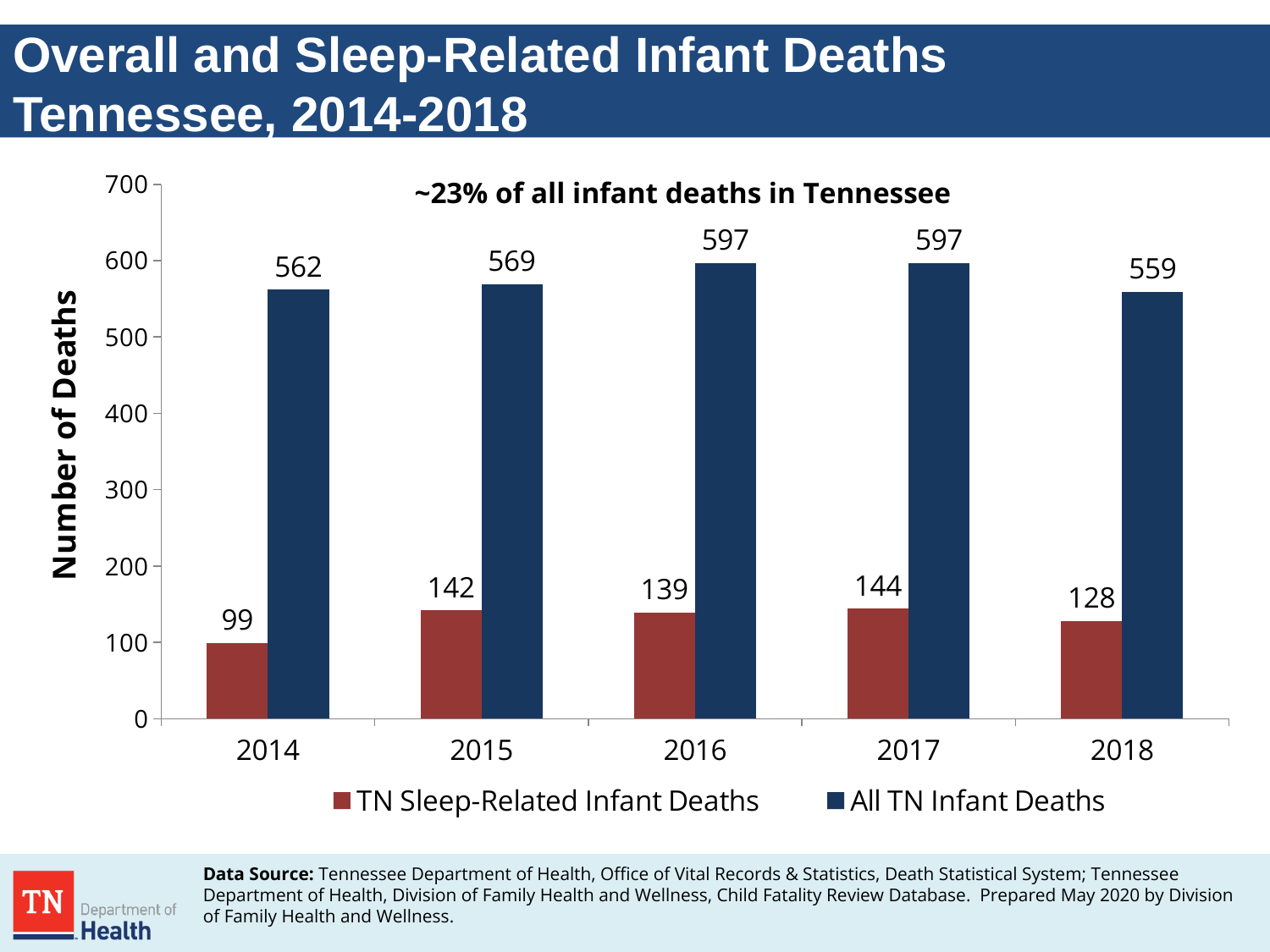

# Overall and Sleep-Related Infant Deaths Tennessee, 2014-2018

### Chart

| Category | TN Sleep-Related Infant Deaths | All TN Infant Deaths |
|---|---|---|
| 2014 | 99.0 | 562.0 |
| 2015 | 142.0 | 569.0 |
| 2016 | 139.0 | 597.0 |
| 2017 | 144.0 | 597.0 |
| 2018 | 128.0 | 559.0 |
~23% of all infant deaths in Tennessee
Data Source: Tennessee Department of Health, Office of Vital Records & Statistics, Death Statistical System; Tennessee Department of Health, Division of Family Health and Wellness, Child Fatality Review Database.  Prepared May 2020 by Division of Family Health and Wellness.